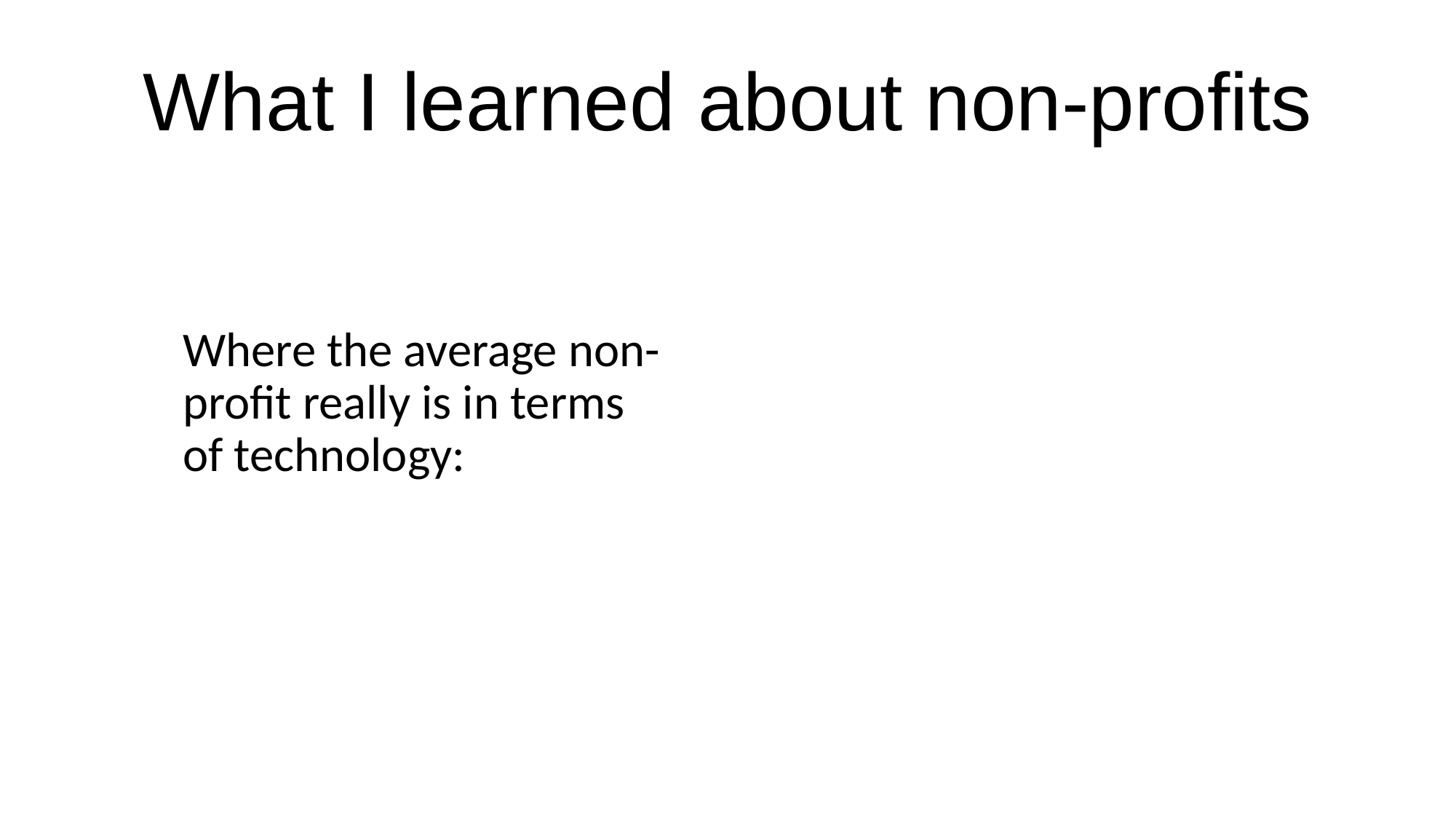

What I learned about non-profits
# Where the average non- profit really is in terms of technology: